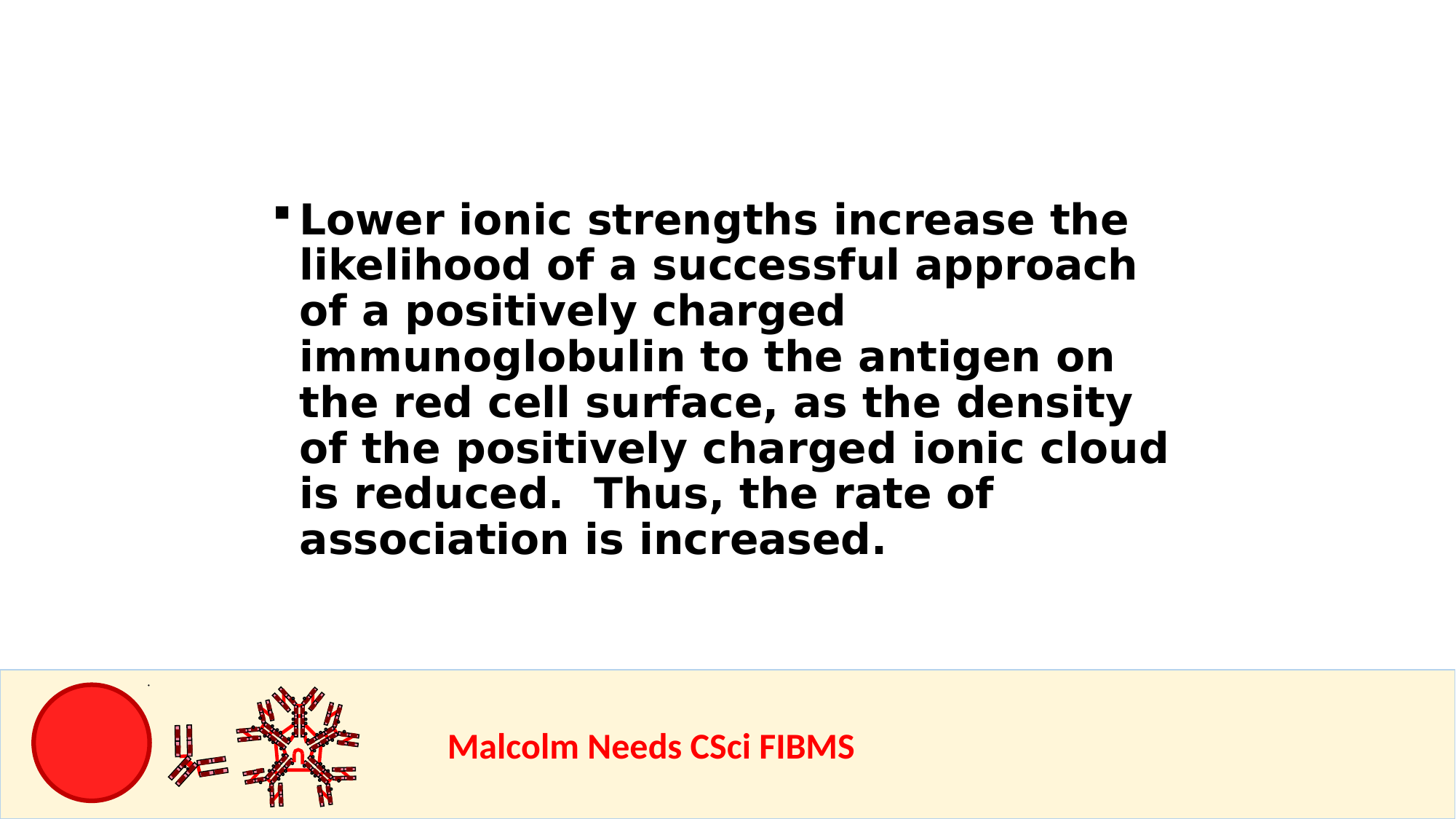

Lower ionic strengths increase the likelihood of a successful approach of a positively charged immunoglobulin to the antigen on the red cell surface, as the density of the positively charged ionic cloud is reduced.  Thus, the rate of association is increased.

				Malcolm Needs CSci FIBMS